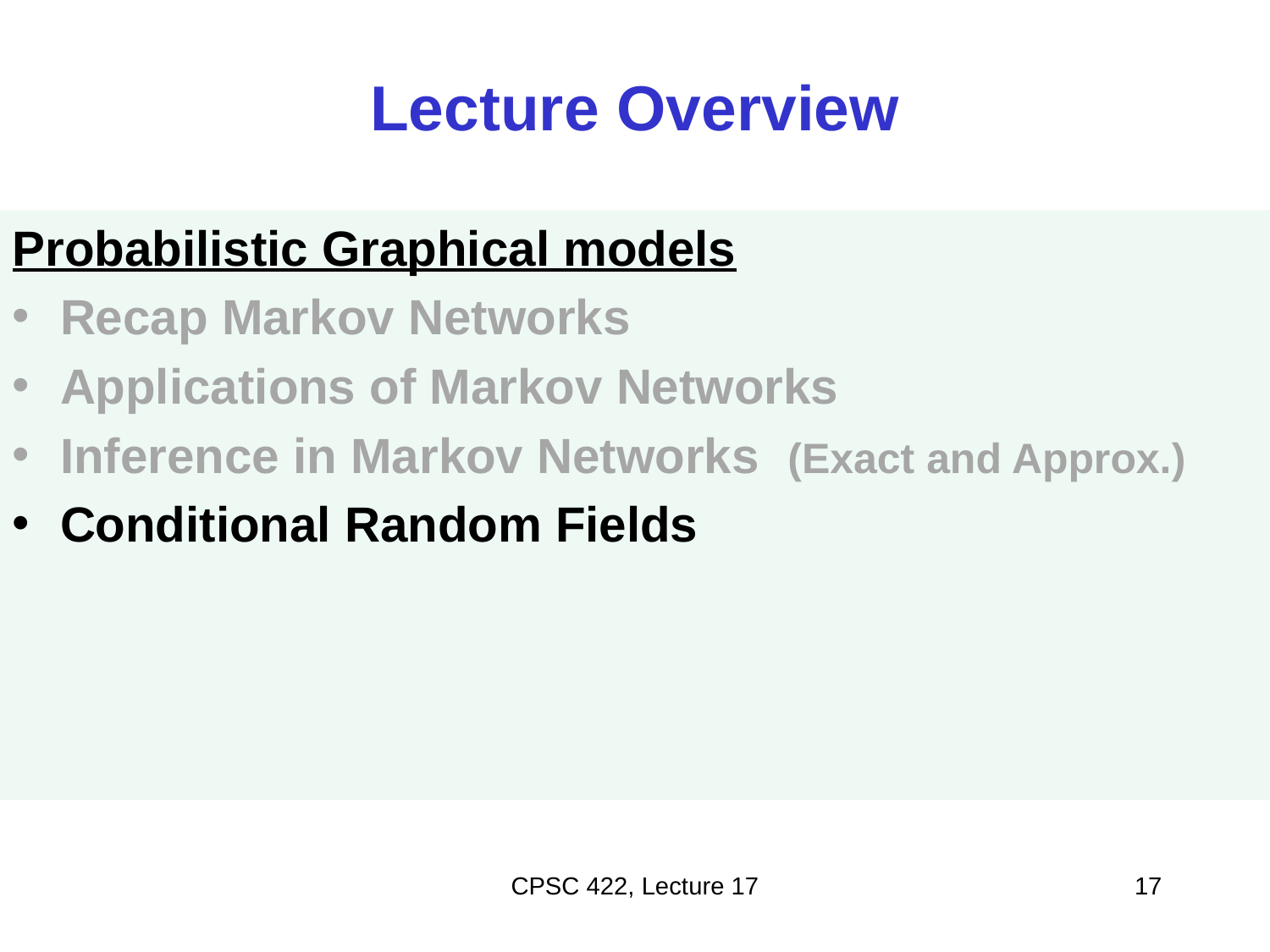

# Lecture Overview
Probabilistic Graphical models
Recap Markov Networks
Applications of Markov Networks
Inference in Markov Networks  (Exact and Approx.)
Conditional Random Fields

CPSC 422, Lecture 17
17